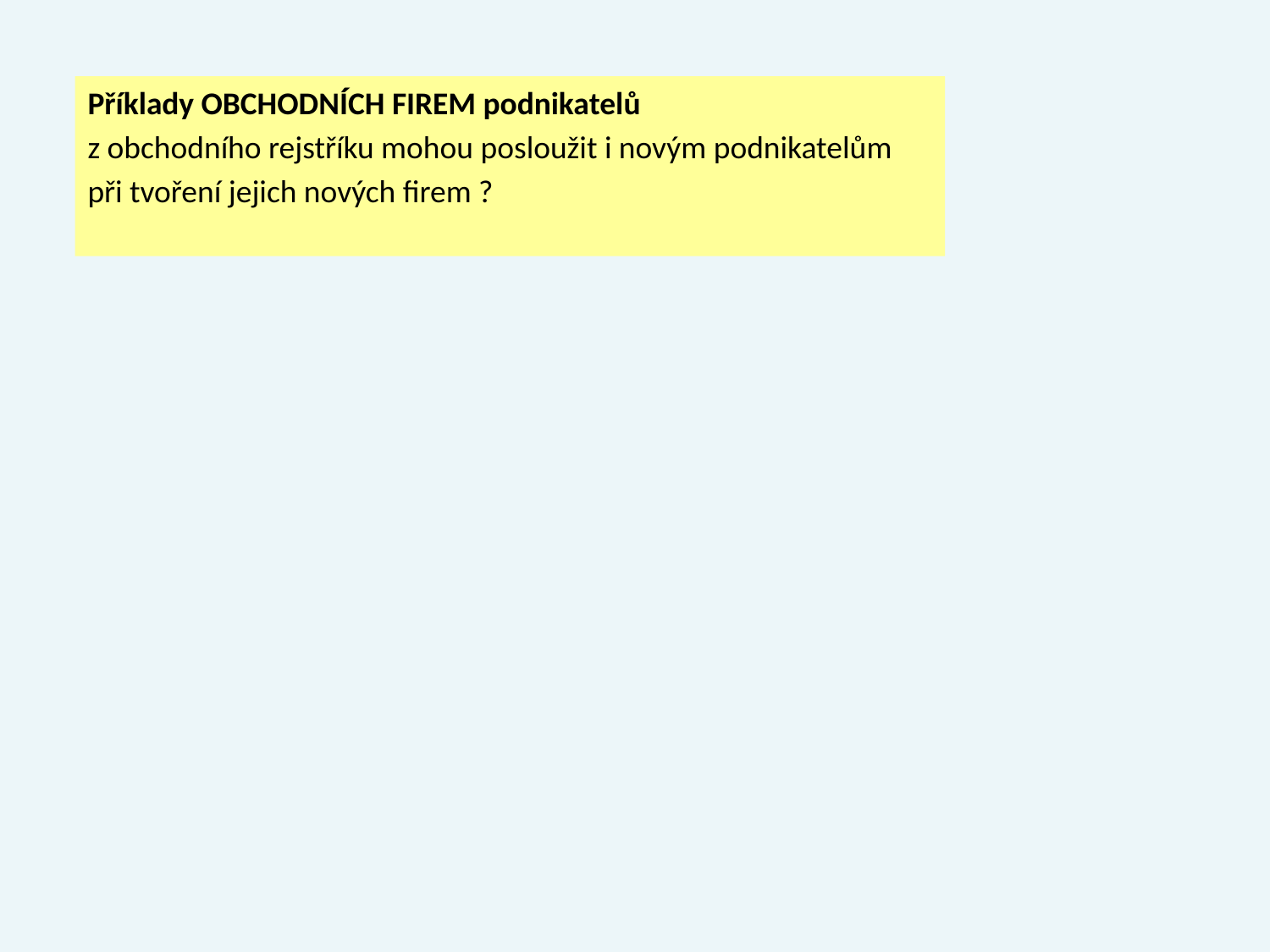

Příklady OBCHODNÍCH FIREM podnikatelů
z obchodního rejstříku mohou posloužit i novým podnikatelům
při tvoření jejich nových firem ?